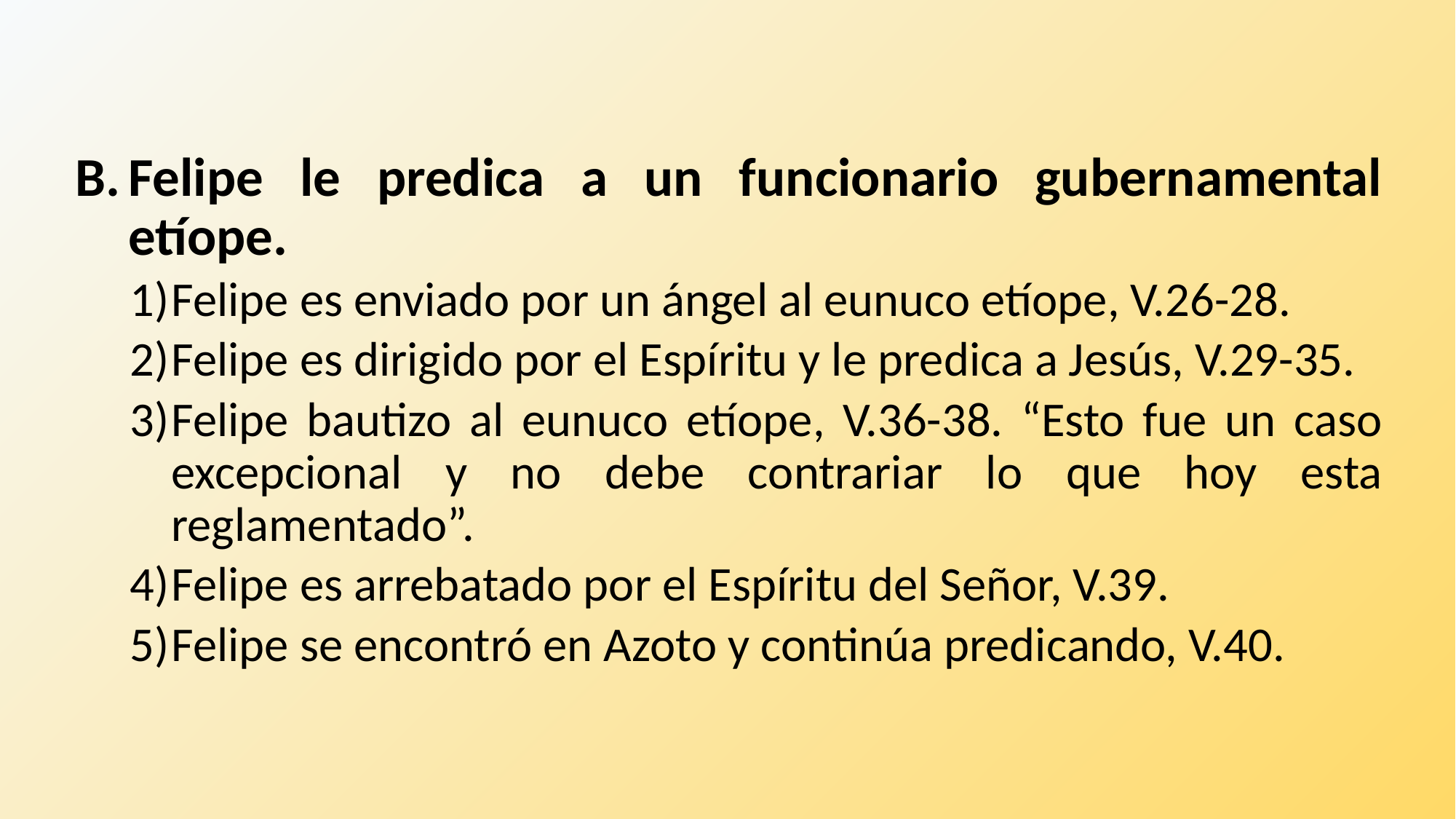

Felipe le predica a un funcionario gubernamental etíope.
Felipe es enviado por un ángel al eunuco etíope, V.26-28.
Felipe es dirigido por el Espíritu y le predica a Jesús, V.29-35.
Felipe bautizo al eunuco etíope, V.36-38. “Esto fue un caso excepcional y no debe contrariar lo que hoy esta reglamentado”.
Felipe es arrebatado por el Espíritu del Señor, V.39.
Felipe se encontró en Azoto y continúa predicando, V.40.